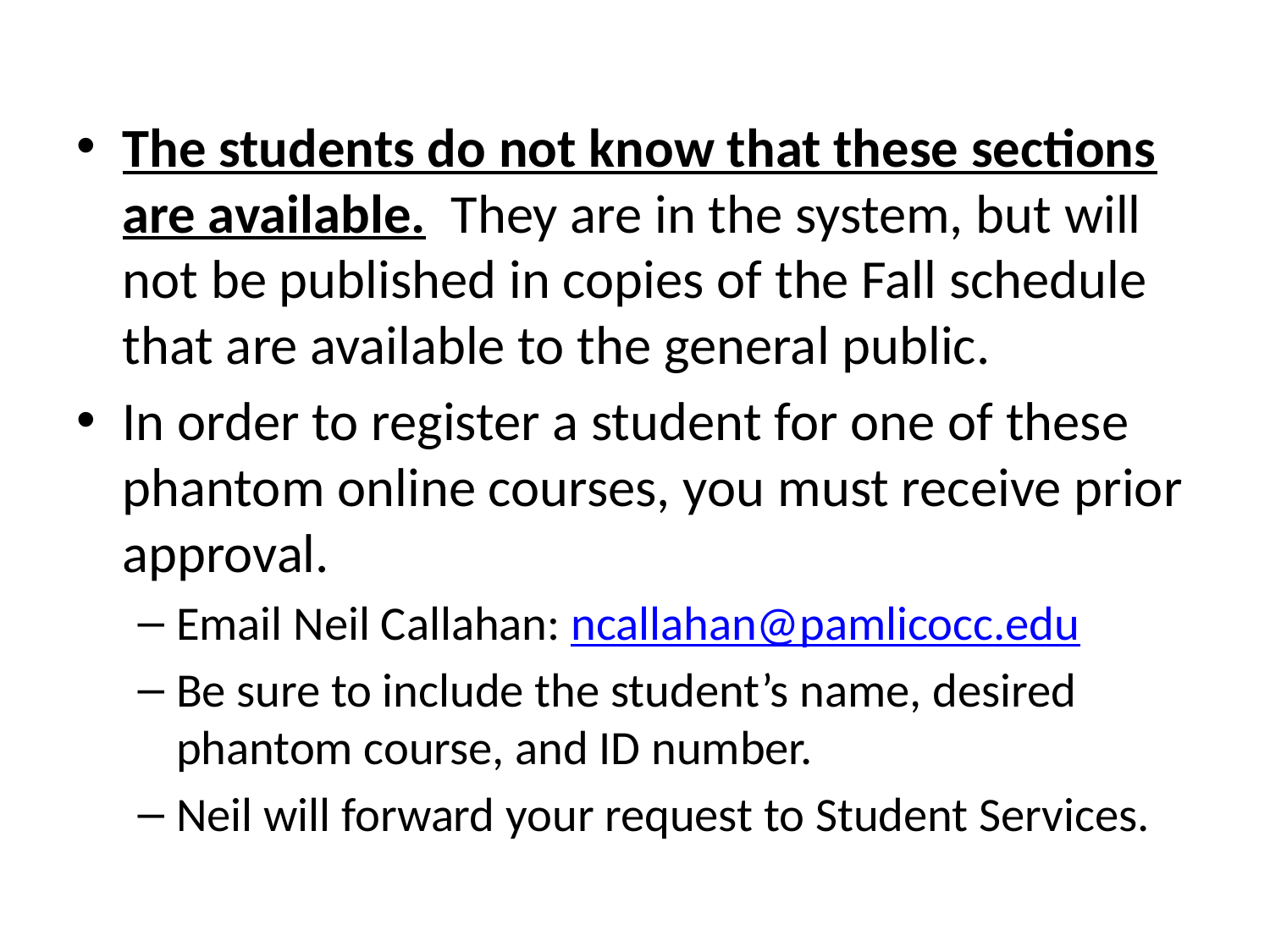

The students do not know that these sections are available.  They are in the system, but will not be published in copies of the Fall schedule that are available to the general public.
In order to register a student for one of these phantom online courses, you must receive prior approval.
Email Neil Callahan: ncallahan@pamlicocc.edu
Be sure to include the student’s name, desired phantom course, and ID number.
Neil will forward your request to Student Services.